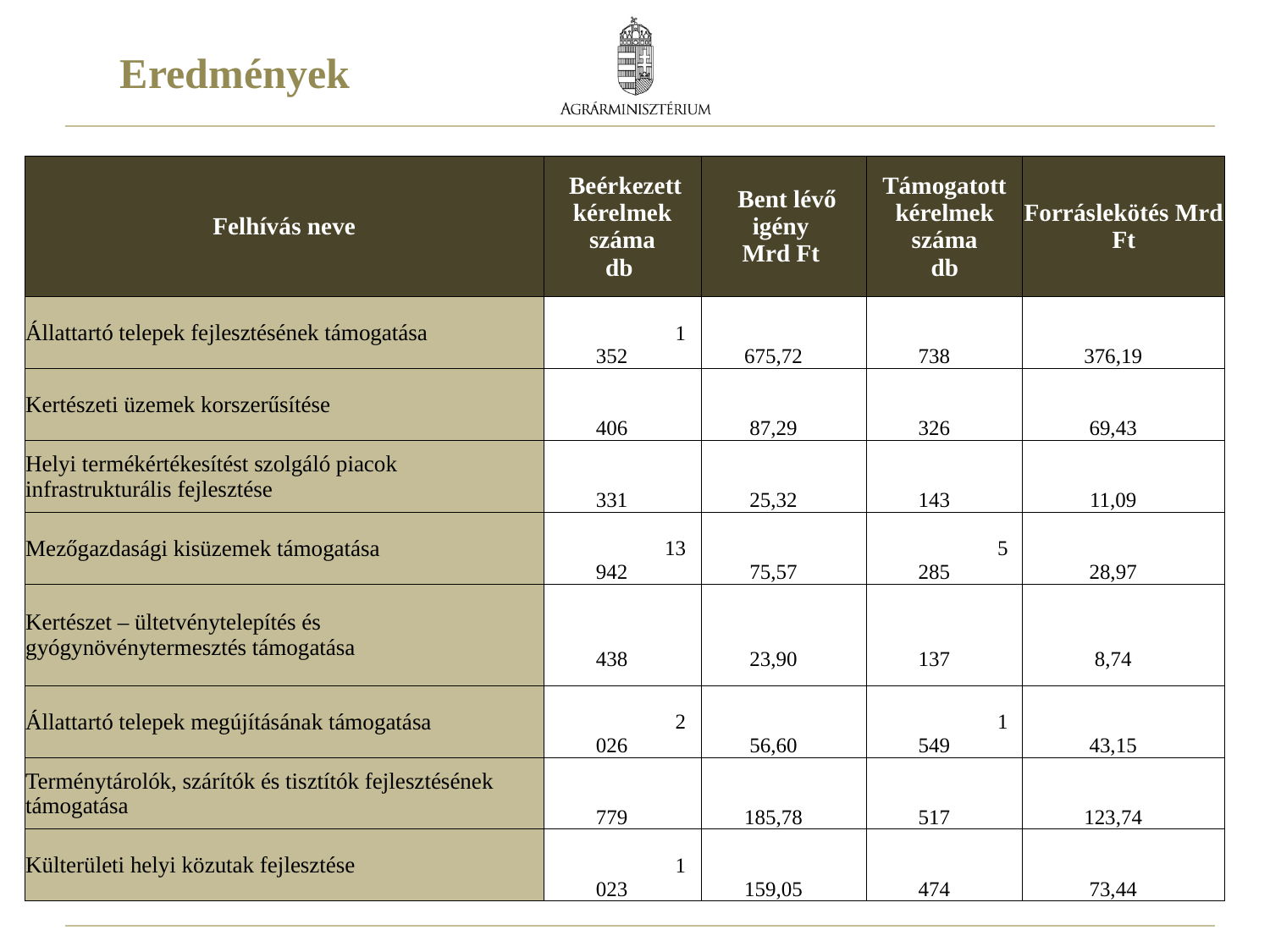

# Eredmények
| Felhívás neve | Beérkezett kérelmek száma db | Bent lévő igény Mrd Ft | Támogatott kérelmek száma db | Forráslekötés Mrd Ft |
| --- | --- | --- | --- | --- |
| Állattartó telepek fejlesztésének támogatása | 1 352 | 675,72 | 738 | 376,19 |
| Kertészeti üzemek korszerűsítése | 406 | 87,29 | 326 | 69,43 |
| Helyi termékértékesítést szolgáló piacok infrastrukturális fejlesztése | 331 | 25,32 | 143 | 11,09 |
| Mezőgazdasági kisüzemek támogatása | 13 942 | 75,57 | 5 285 | 28,97 |
| Kertészet – ültetvénytelepítés és gyógynövénytermesztés támogatása | 438 | 23,90 | 137 | 8,74 |
| Állattartó telepek megújításának támogatása | 2 026 | 56,60 | 1 549 | 43,15 |
| Terménytárolók, szárítók és tisztítók fejlesztésének támogatása | 779 | 185,78 | 517 | 123,74 |
| Külterületi helyi közutak fejlesztése | 1 023 | 159,05 | 474 | 73,44 |